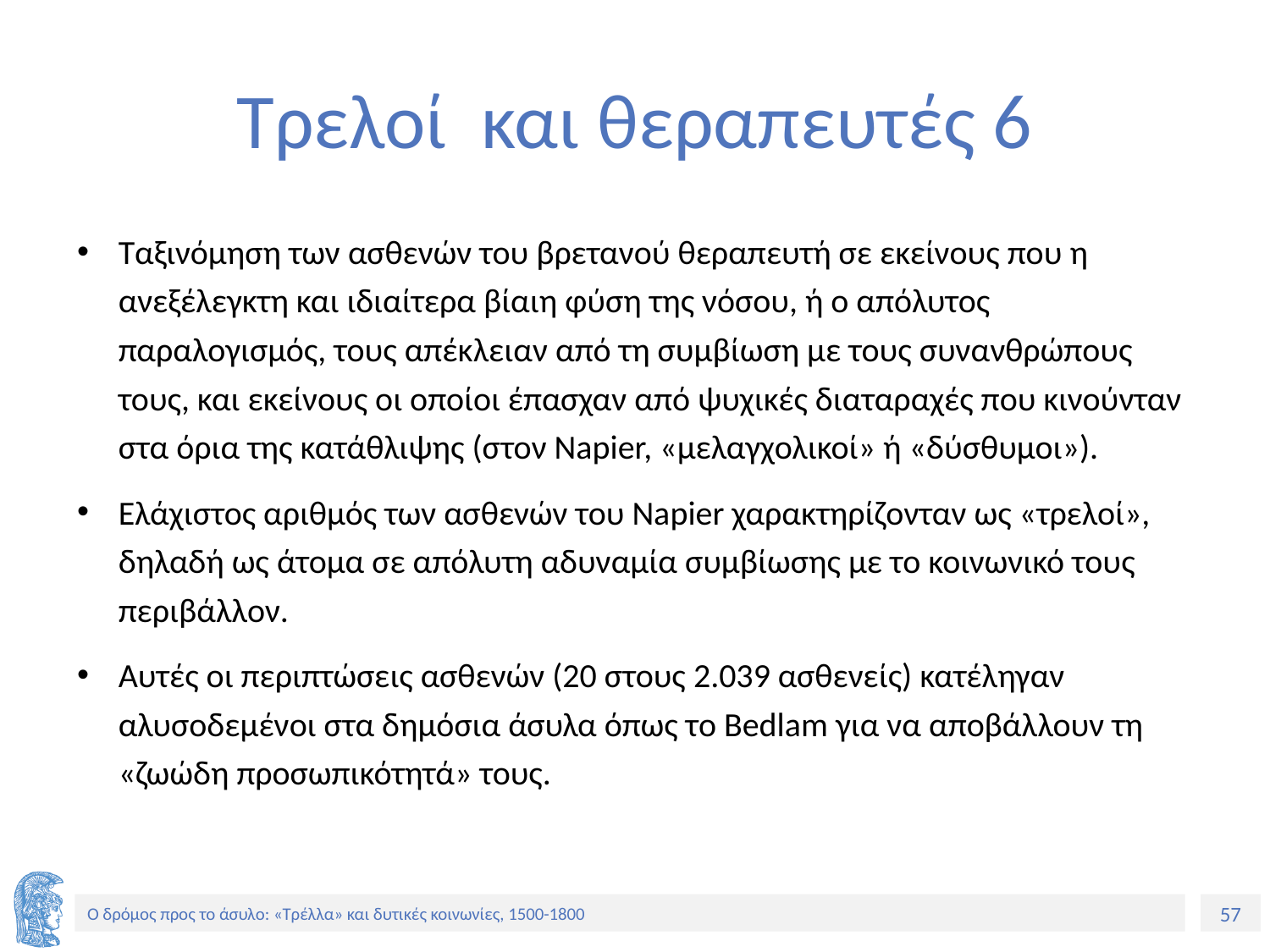

# Τρελοί  και θεραπευτές 6
Ταξινόμηση των ασθενών του βρετανού θεραπευτή σε εκείνους που η ανεξέλεγκτη και ιδιαίτερα βίαιη φύση της νόσου, ή ο απόλυτος παραλογισμός, τους απέκλειαν από τη συμβίωση με τους συνανθρώπους τους, και εκείνους οι οποίοι έπασχαν από ψυχικές διαταραχές που κινούνταν στα όρια της κατάθλιψης (στον Napier, «μελαγχολικοί» ή «δύσθυμοι»).
Ελάχιστος αριθμός των ασθενών του Napier χαρακτηρίζονταν ως «τρελοί», δηλαδή ως άτομα σε απόλυτη αδυναμία συμβίωσης με το κοινωνικό τους περιβάλλον.
Αυτές οι περιπτώσεις ασθενών (20 στους 2.039 ασθενείς) κατέληγαν αλυσοδεμένοι στα δημόσια άσυλα όπως το Βedlam για να αποβάλλουν τη «ζωώδη προσωπικότητά» τους.